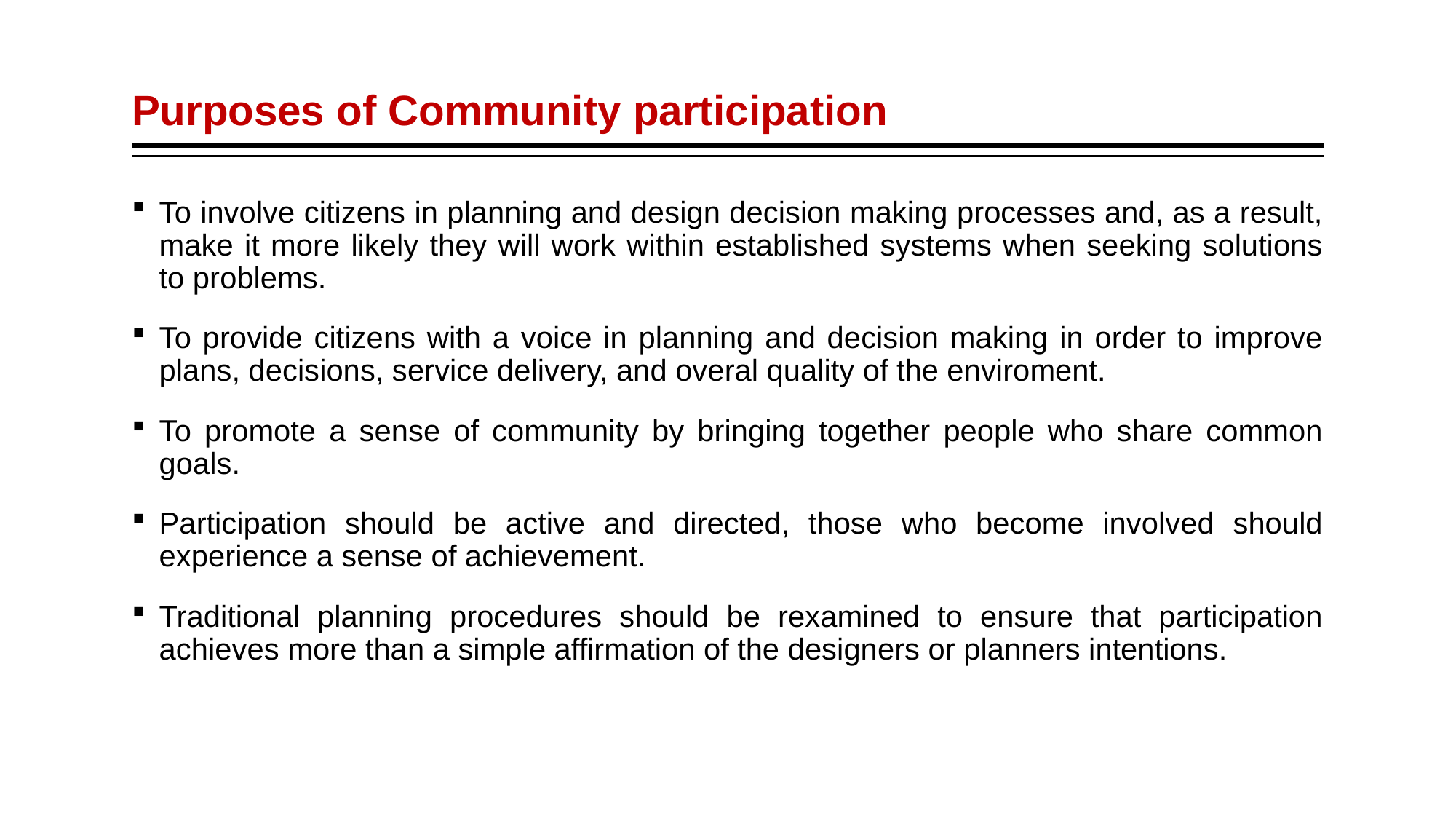

# Purposes of Community participation
To involve citizens in planning and design decision making processes and, as a result, make it more likely they will work within established systems when seeking solutions to problems.
To provide citizens with a voice in planning and decision making in order to improve plans, decisions, service delivery, and overal quality of the enviroment.
To promote a sense of community by bringing together people who share common goals.
Participation should be active and directed, those who become involved should experience a sense of achievement.
Traditional planning procedures should be rexamined to ensure that participation achieves more than a simple affirmation of the designers or planners intentions.